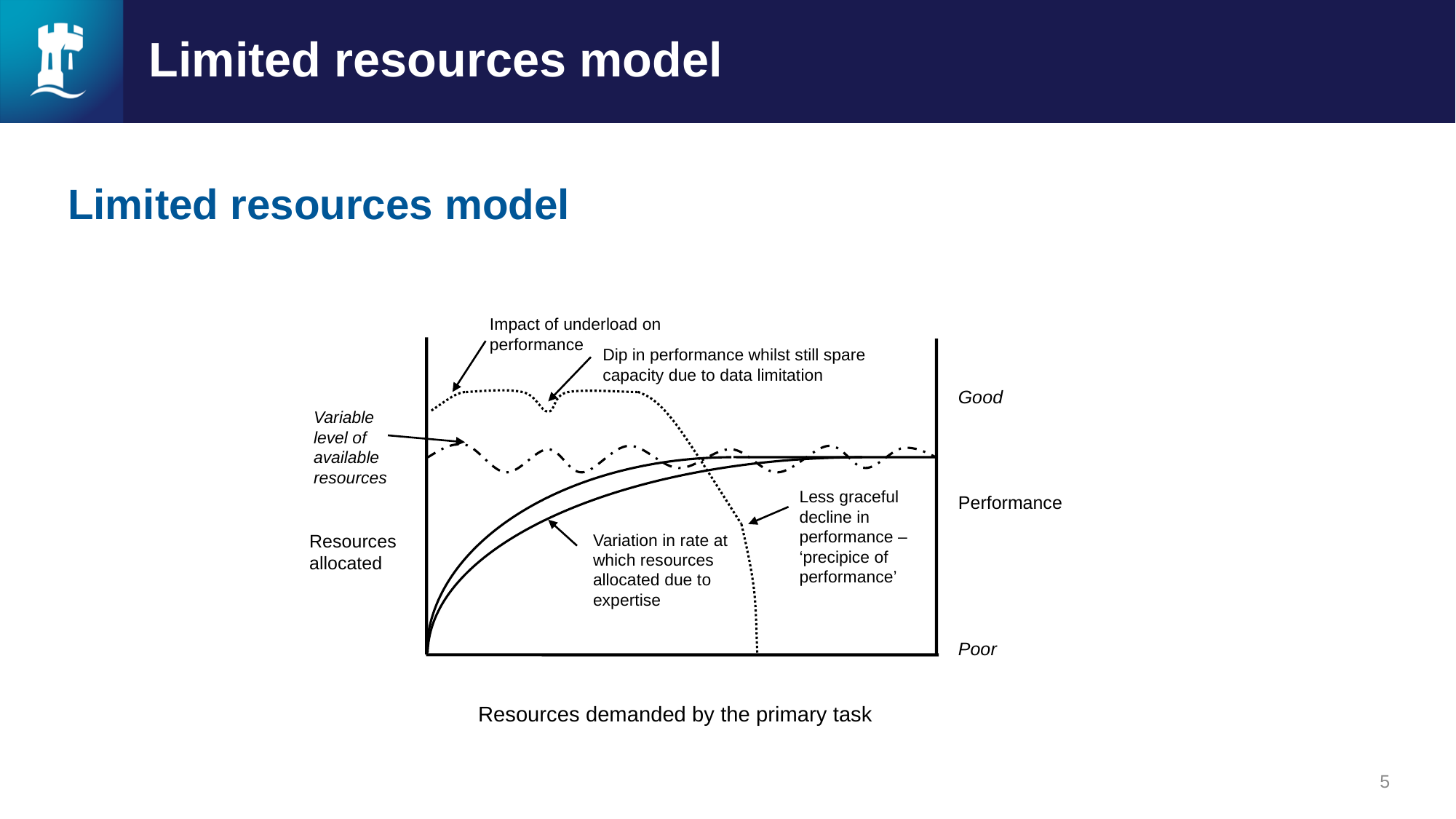

# Limited resources model
Limited resources model
Impact of underload on performance

Dip in performance whilst still spare capacity due to data limitation

Good

Variable level of
available
resources

Less graceful decline in performance – ‘precipice of performance’
Performance

Resources
allocated
Variation in rate at which resources allocated due to expertise

Poor

Resources demanded by the primary task

5